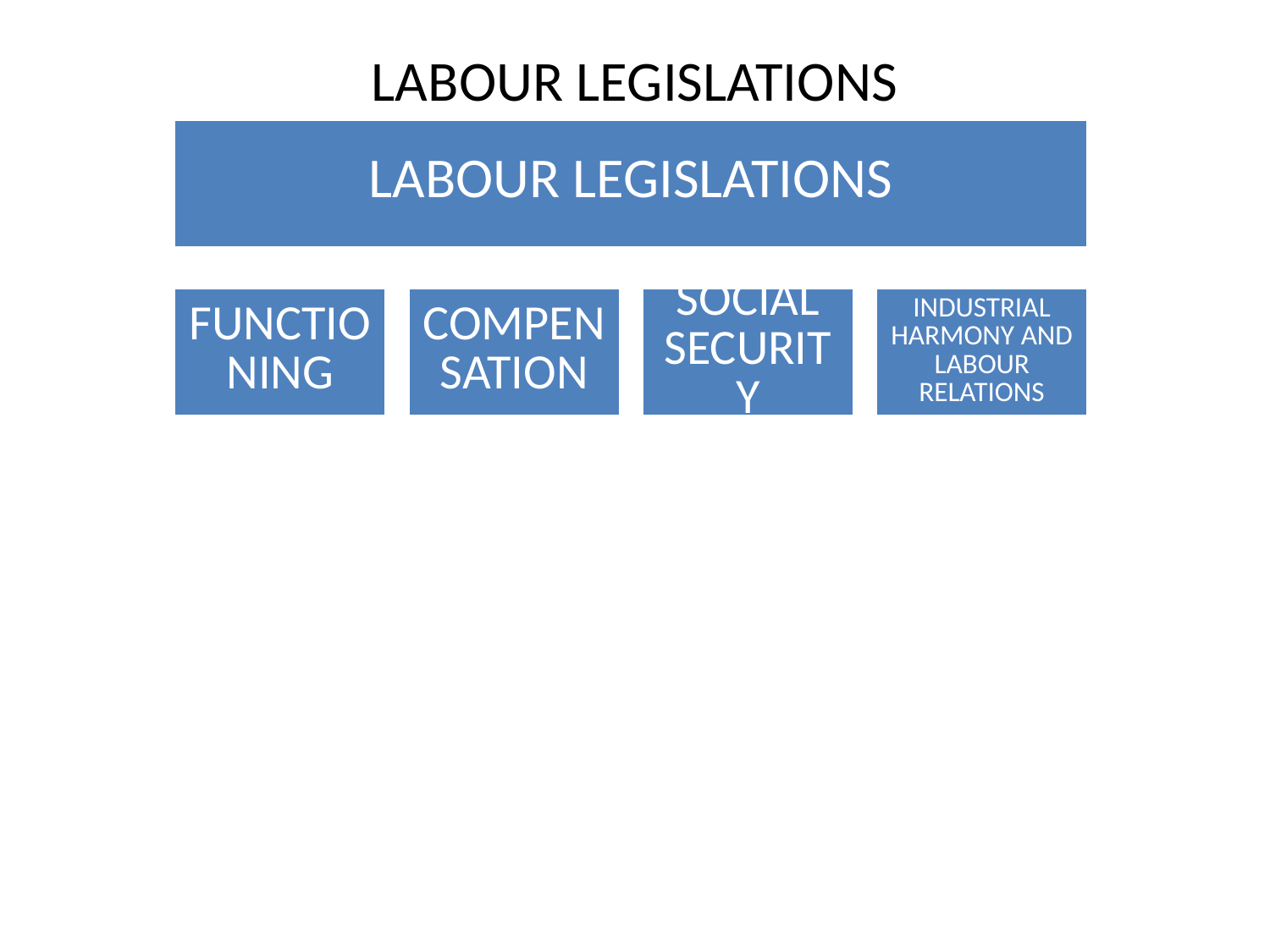

# LABOUR LEGISLATIONS
LABOUR LEGISLATIONS
FUNCTIONING
COMPENSATION
INDUSTRIAL HARMONY AND LABOUR RELATIONS
SOCIAL SECURITY